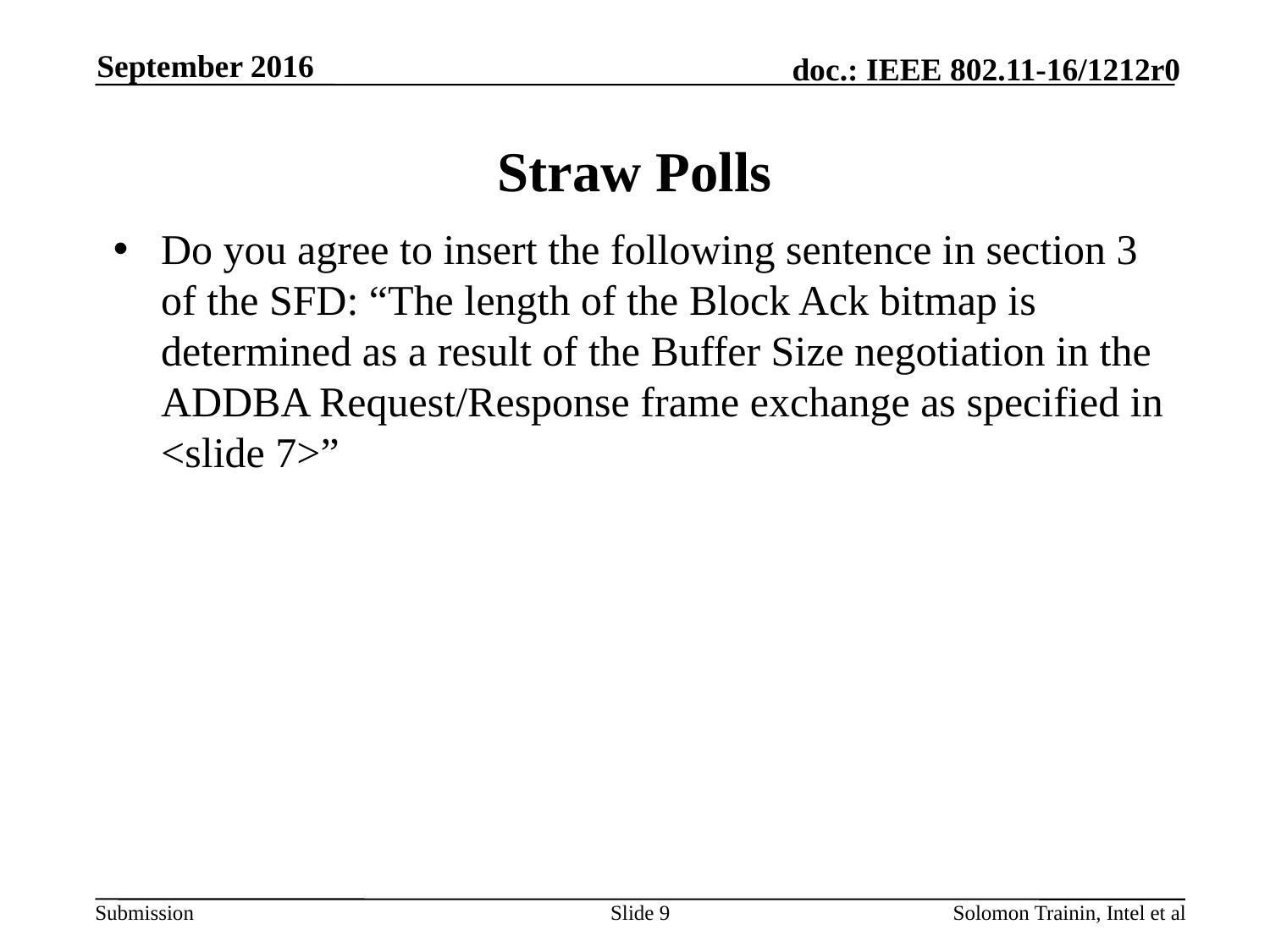

September 2016
# Straw Polls
Do you agree to insert the following sentence in section 3 of the SFD: “The length of the Block Ack bitmap is determined as a result of the Buffer Size negotiation in the ADDBA Request/Response frame exchange as specified in <slide 7>”

Slide 9
Solomon Trainin, Intel et al